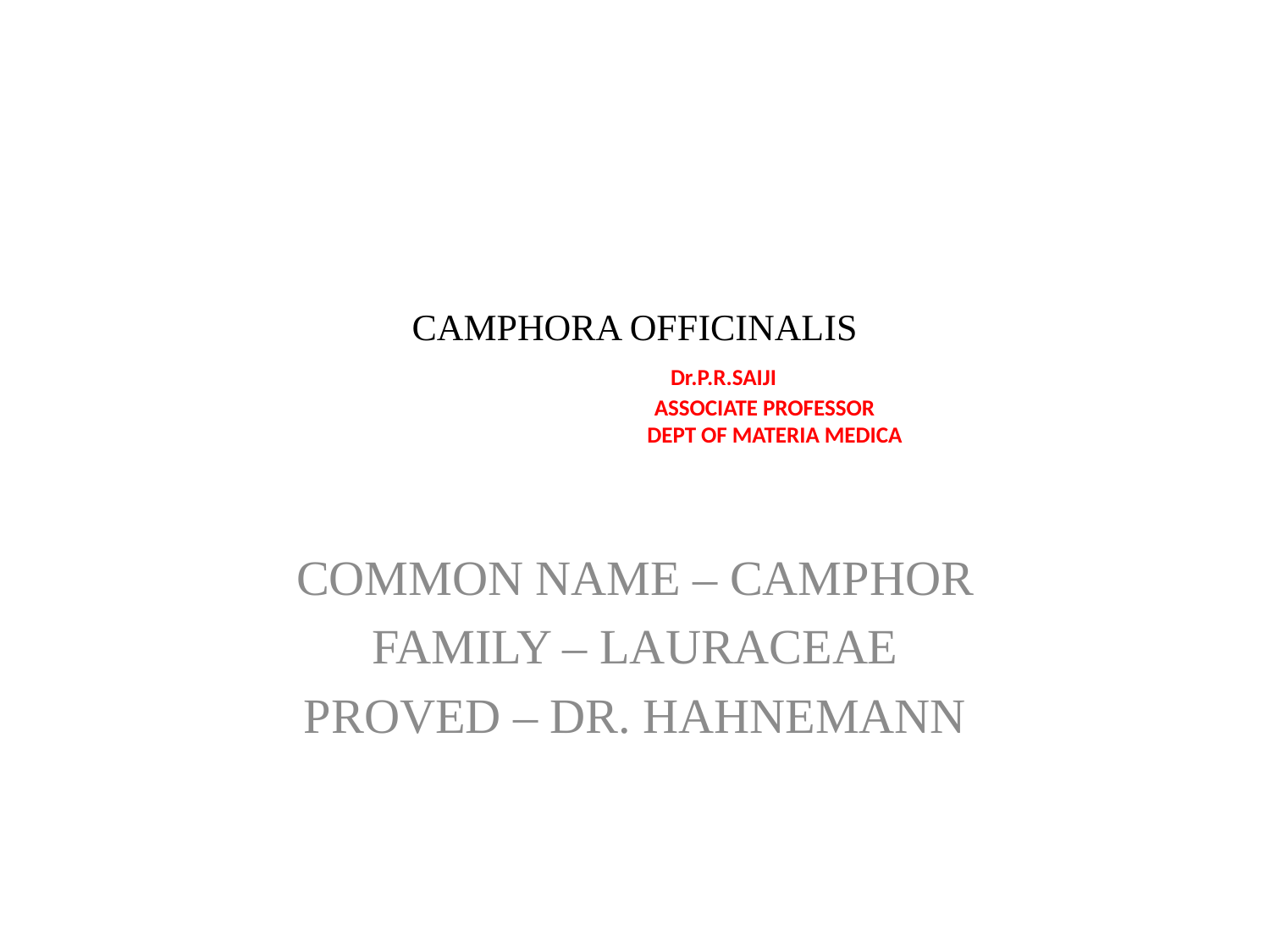

# CAMPHORA OFFICINALIS Dr.P.R.SAIJI ASSOCIATE PROFESSOR DEPT OF MATERIA MEDICA
COMMON NAME – CAMPHOR
FAMILY – LAURACEAE
PROVED – DR. HAHNEMANN